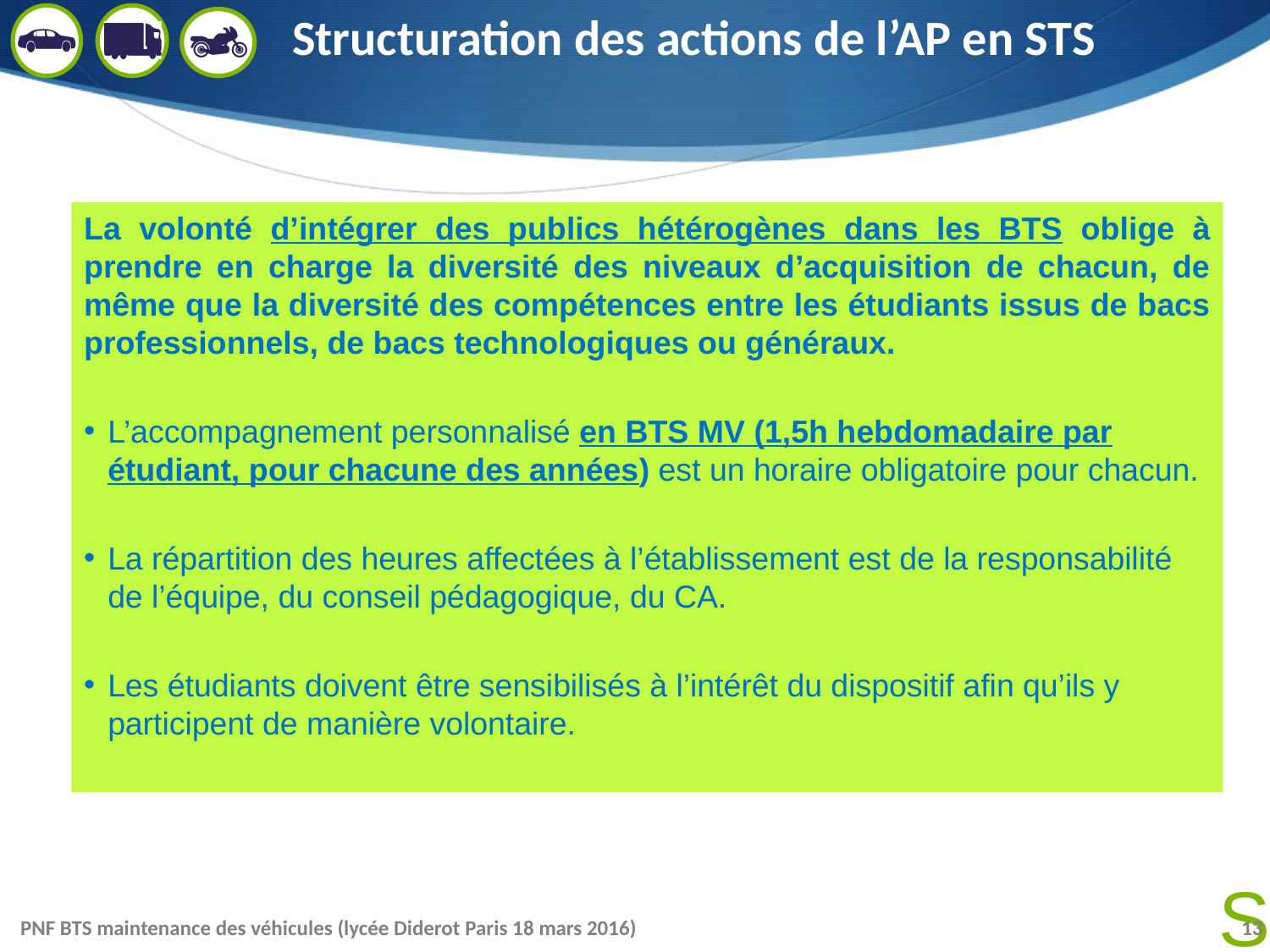

# Structuration des actions de l’AP en STS
La volonté d’intégrer des publics hétérogènes dans les BTS oblige à prendre en charge la diversité des niveaux d’acquisition de chacun, de même que la diversité des compétences entre les étudiants issus de bacs professionnels, de bacs technologiques ou généraux.

L’accompagnement personnalisé en BTS MV (1,5h hebdomadaire par étudiant, pour chacune des années) est un horaire obligatoire pour chacun.

La répartition des heures affectées à l’établissement est de la responsabilité de l’équipe, du conseil pédagogique, du CA.

Les étudiants doivent être sensibilisés à l’intérêt du dispositif afin qu’ils y participent de manière volontaire.